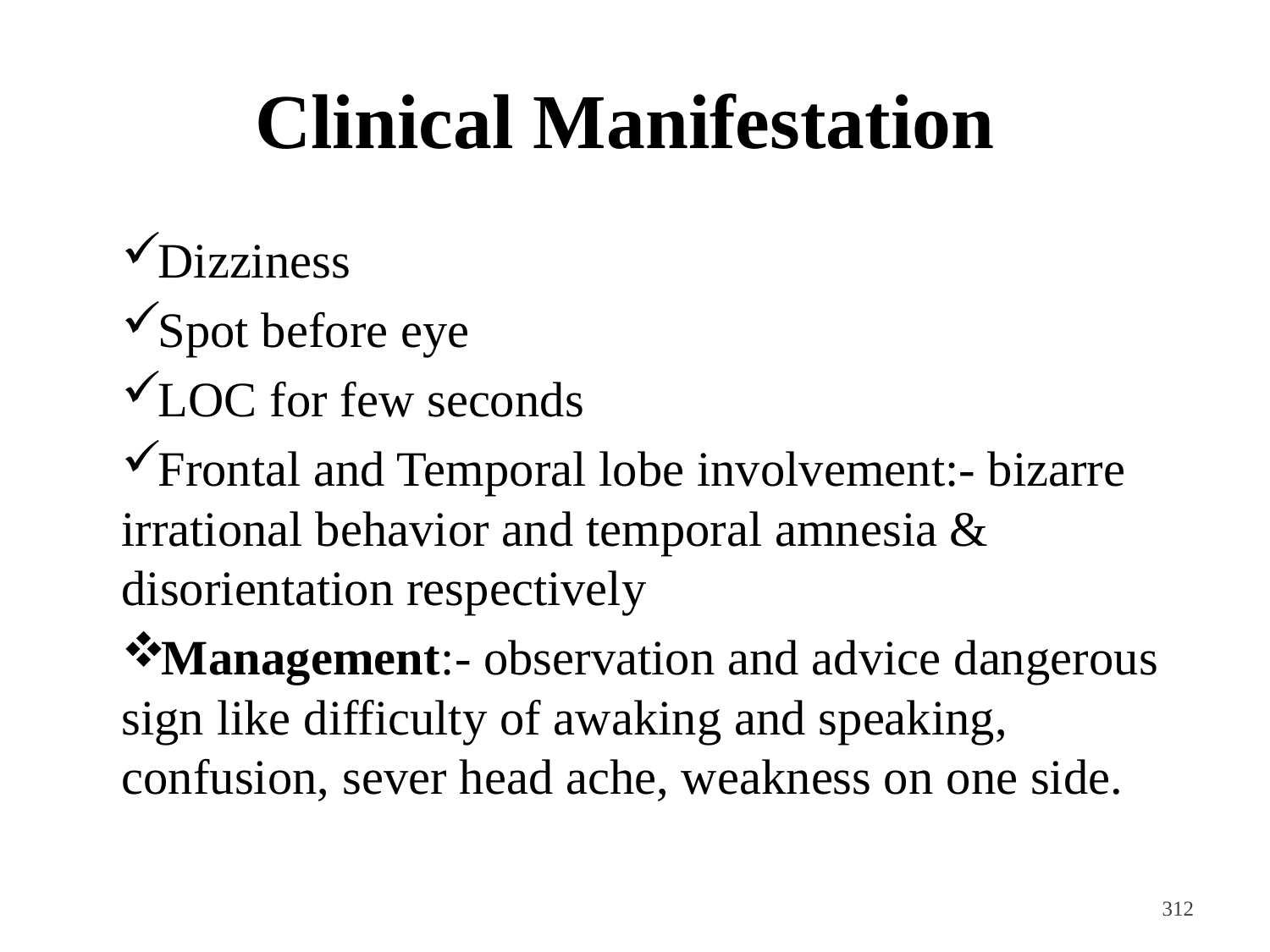

# Clinical Manifestation
Dizziness
Spot before eye
LOC for few seconds
Frontal and Temporal lobe involvement:- bizarre irrational behavior and temporal amnesia & disorientation respectively
Management:- observation and advice dangerous  sign like difficulty of awaking and speaking, confusion, sever head ache, weakness on one side.

312